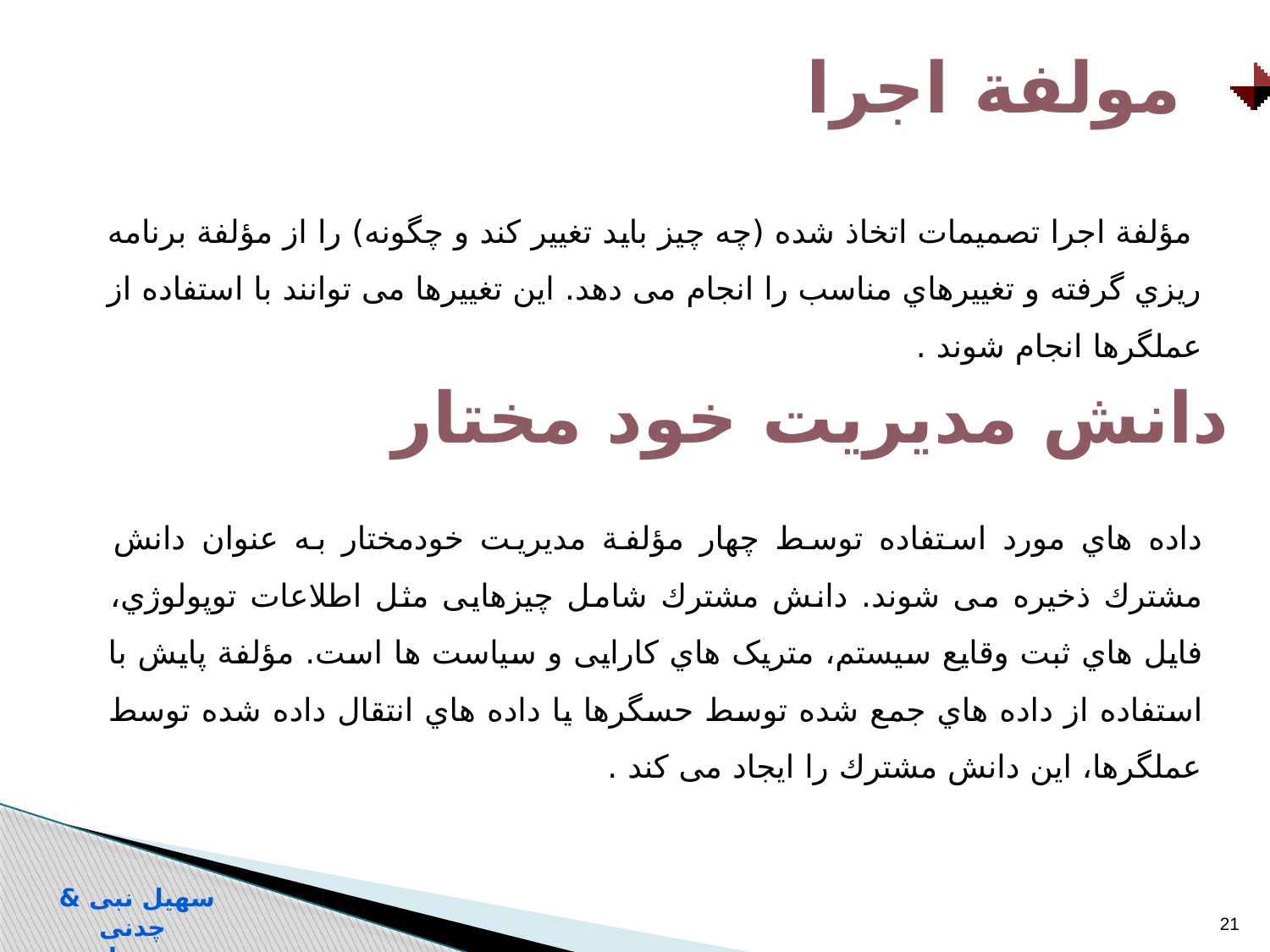

مولفة اجرا
 مؤلفة اجرا تصمیمات اتخاذ شده (چه چیز باید تغییر کند و چگونه) را از مؤلفة برنامه ریزي گرفته و تغییرهاي مناسب را انجام می دهد. این تغییرها می توانند با استفاده از عملگرها انجام شوند .
دانش مدیریت خود مختار
داده هاي مورد استفاده توسط چهار مؤلفة مدیریت خودمختار به عنوان دانش مشترك ذخیره می شوند. دانش مشترك شامل چیزهایی مثل اطلاعات توپولوژي، فایل هاي ثبت وقایع سیستم، متریک هاي کارایی و سیاست ها است. مؤلفة پایش با استفاده از داده هاي جمع شده توسط حسگرها یا داده هاي انتقال داده شده توسط عملگرها، این دانش مشترك را ایجاد می کند .
سهیل نبی &  چدنی
سیستم های خود تطبیق
21